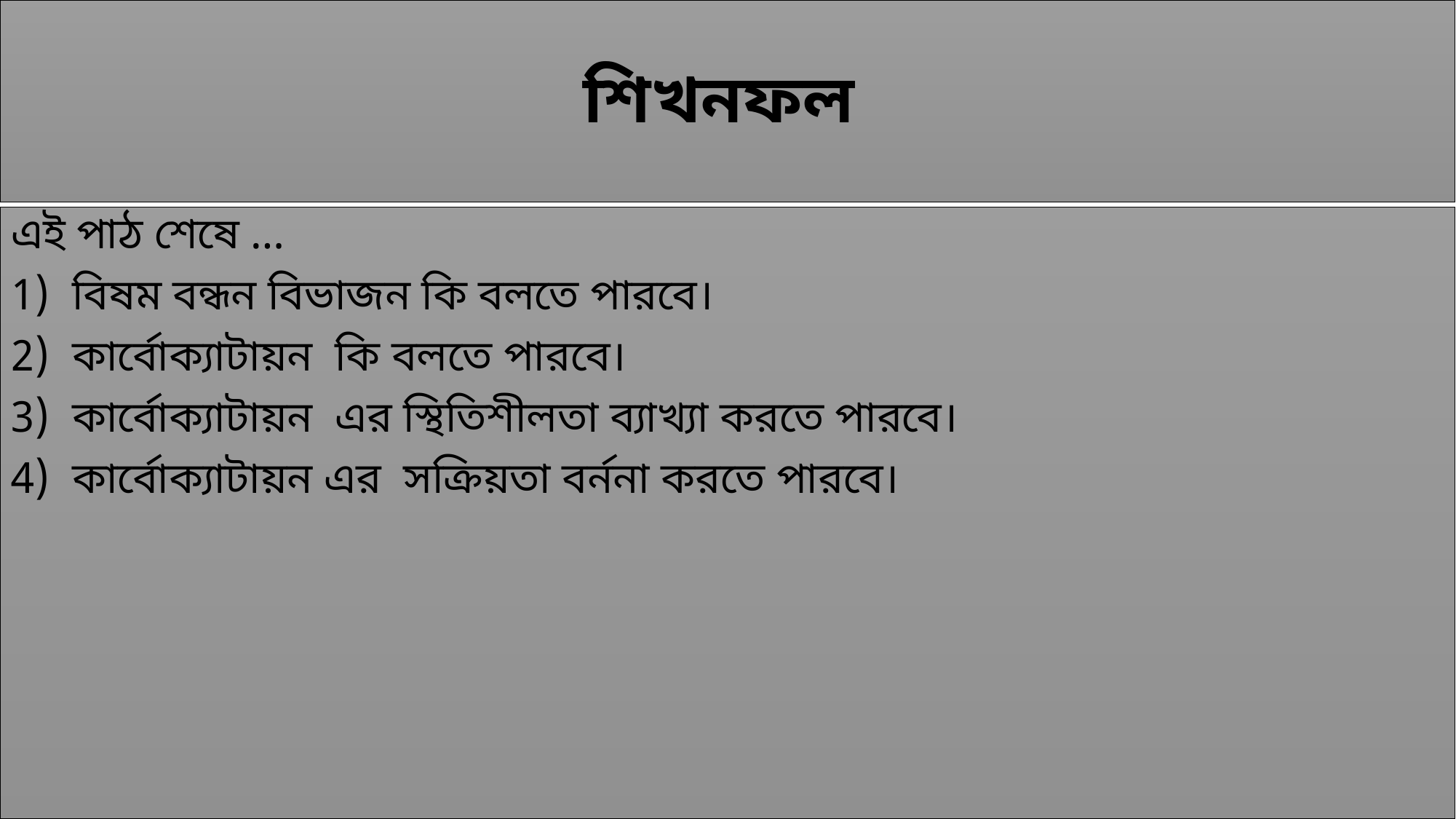

# শিখনফল
এই পাঠ শেষে …
বিষম বন্ধন বিভাজন কি বলতে পারবে।
কার্বোক্যাটায়ন  কি বলতে পারবে।
কার্বোক্যাটায়ন  এর স্থিতিশীলতা ব্যাখ্যা করতে পারবে।
কার্বোক্যাটায়ন এর  সক্রিয়তা বর্ননা করতে পারবে।